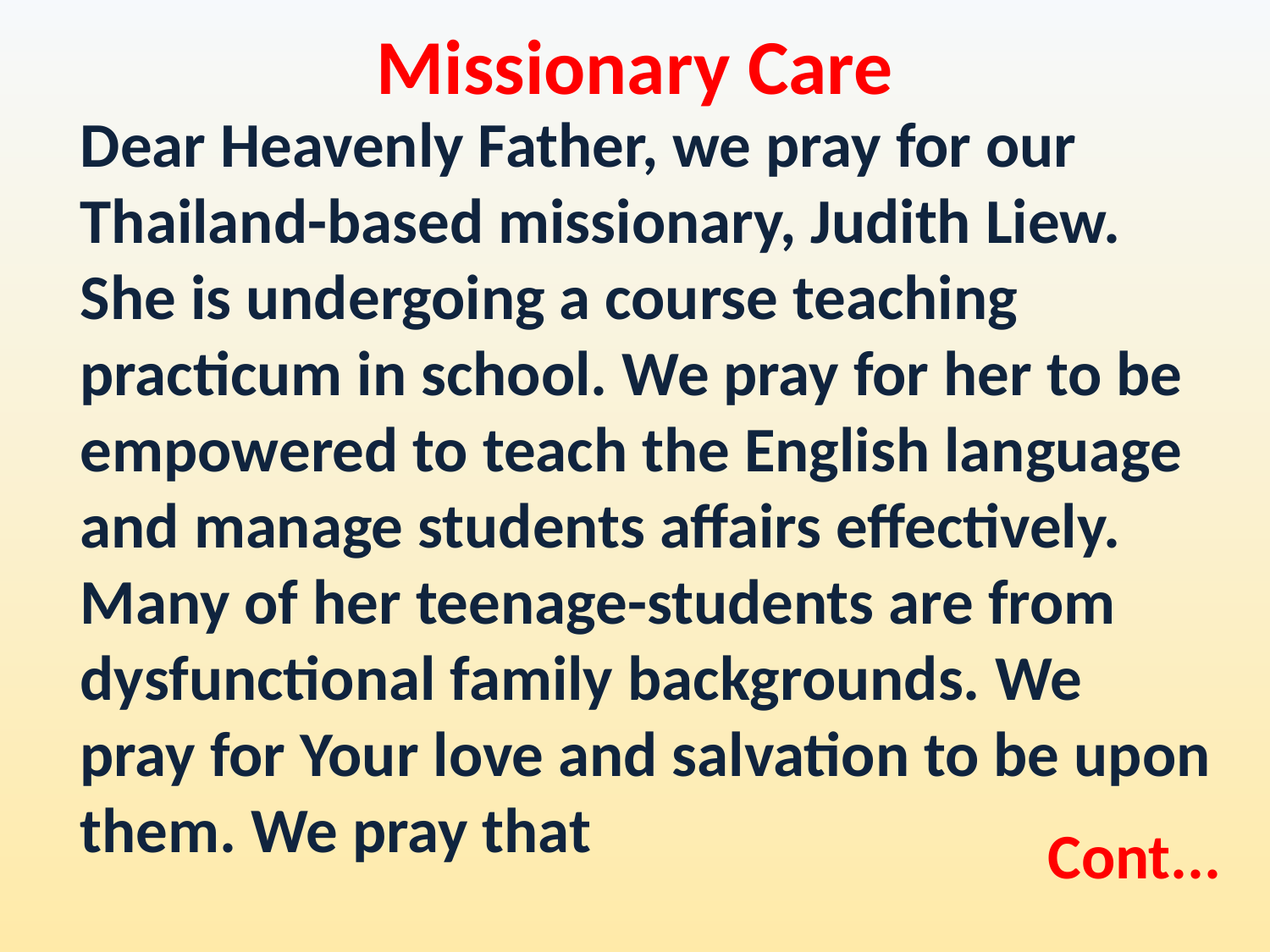

Missionary Care
Dear Heavenly Father, we pray for our Thailand-based missionary, Judith Liew. She is undergoing a course teaching practicum in school. We pray for her to be empowered to teach the English language and manage students affairs effectively. Many of her teenage-students are from dysfunctional family backgrounds. We pray for Your love and salvation to be upon them. We pray that
Cont...